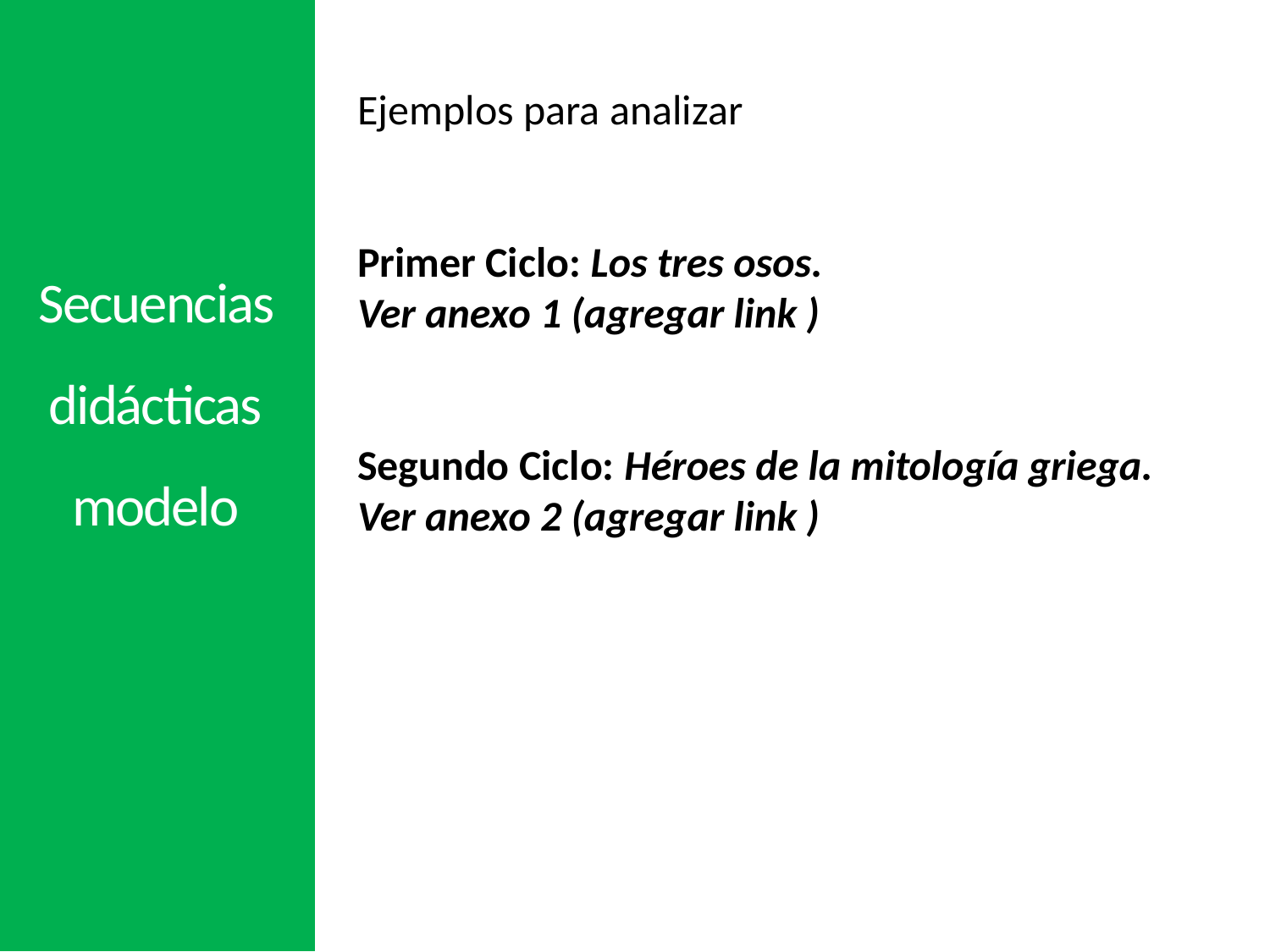

Ejemplos para analizar

Primer Ciclo: Los tres osos.
Ver anexo 1 (agregar link )

Segundo Ciclo: Héroes de la mitología griega.
Ver anexo 2 (agregar link )

Secuencias didácticas
modelo